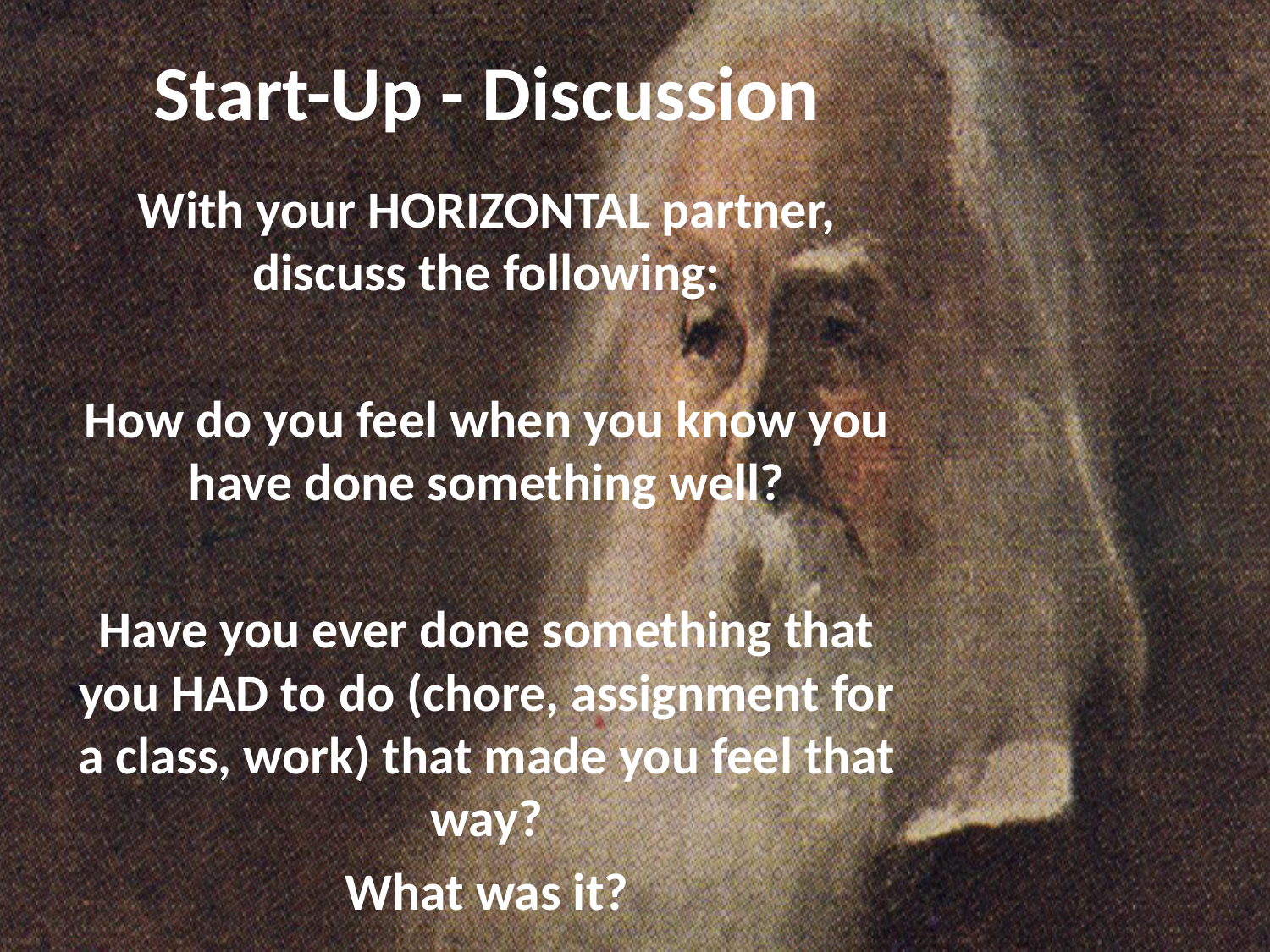

# Start-Up - Discussion
With your HORIZONTAL partner, discuss the following:

How do you feel when you know you have done something well?

Have you ever done something that you HAD to do (chore, assignment for a class, work) that made you feel that way?
What was it?